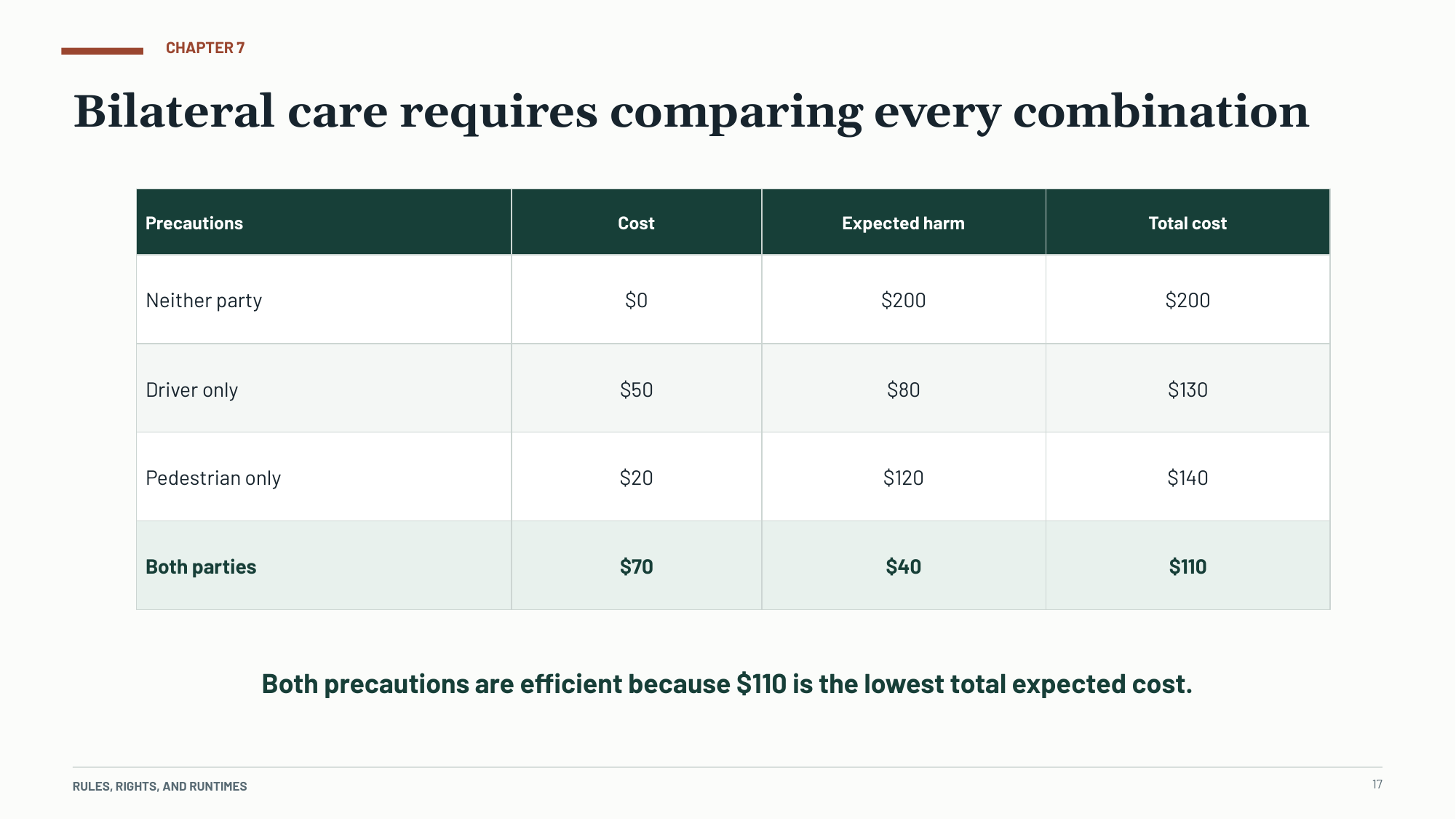

CHAPTER 7

Bilateral care requires comparing every combination

Precautions
Cost
Expected harm
Total cost

Neither party
$0
$200
$200

Driver only
$50
$80
$130

Pedestrian only
$20
$120
$140

Both parties
$70
$40
$110
Both precautions are efficient because $110 is the lowest total expected cost.

17
RULES, RIGHTS, AND RUNTIMES